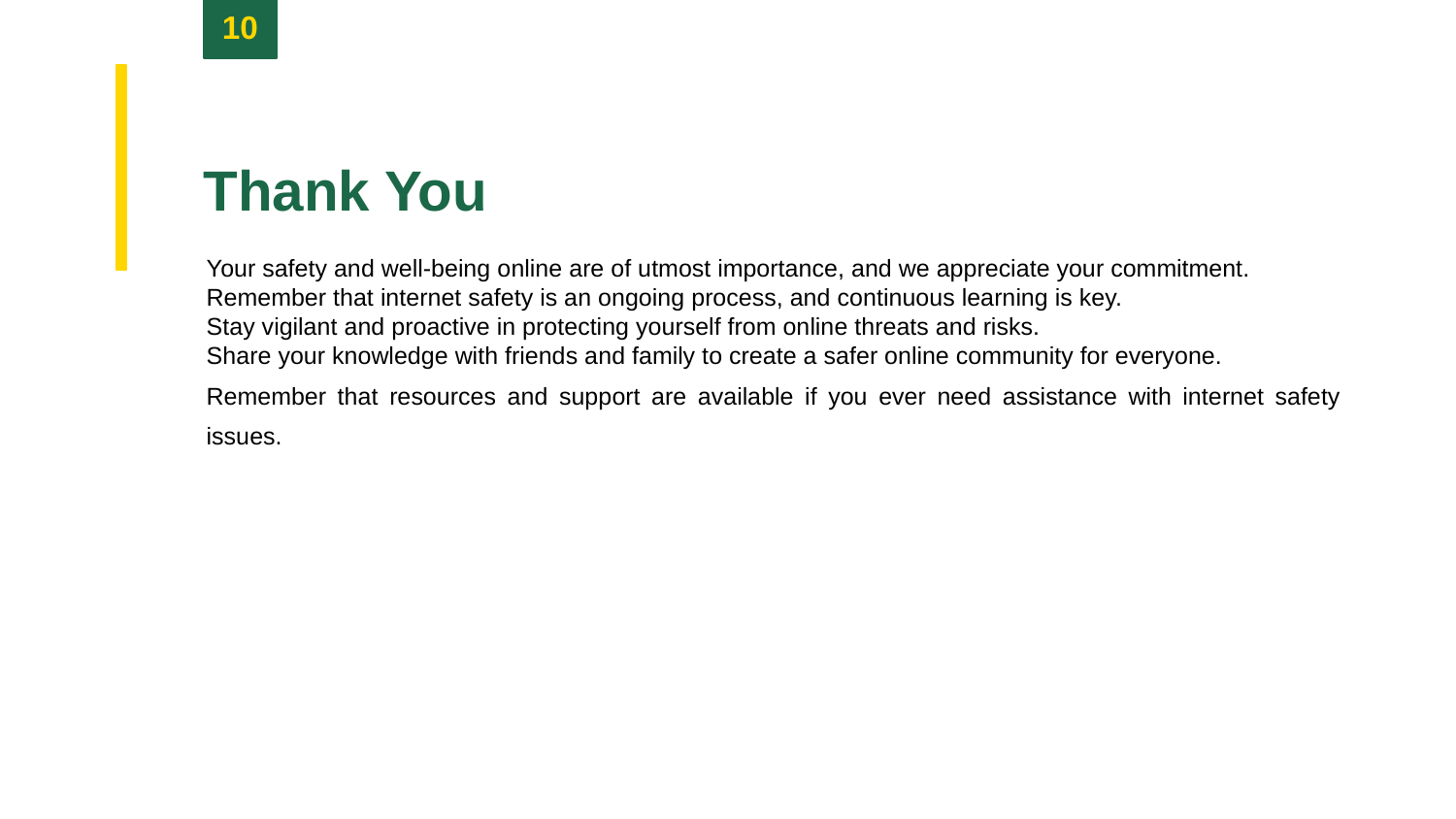

10

Thank You
Your safety and well-being online are of utmost importance, and we appreciate your commitment.
Remember that internet safety is an ongoing process, and continuous learning is key.
Stay vigilant and proactive in protecting yourself from online threats and risks.
Share your knowledge with friends and family to create a safer online community for everyone.
Remember that resources and support are available if you ever need assistance with internet safety issues.